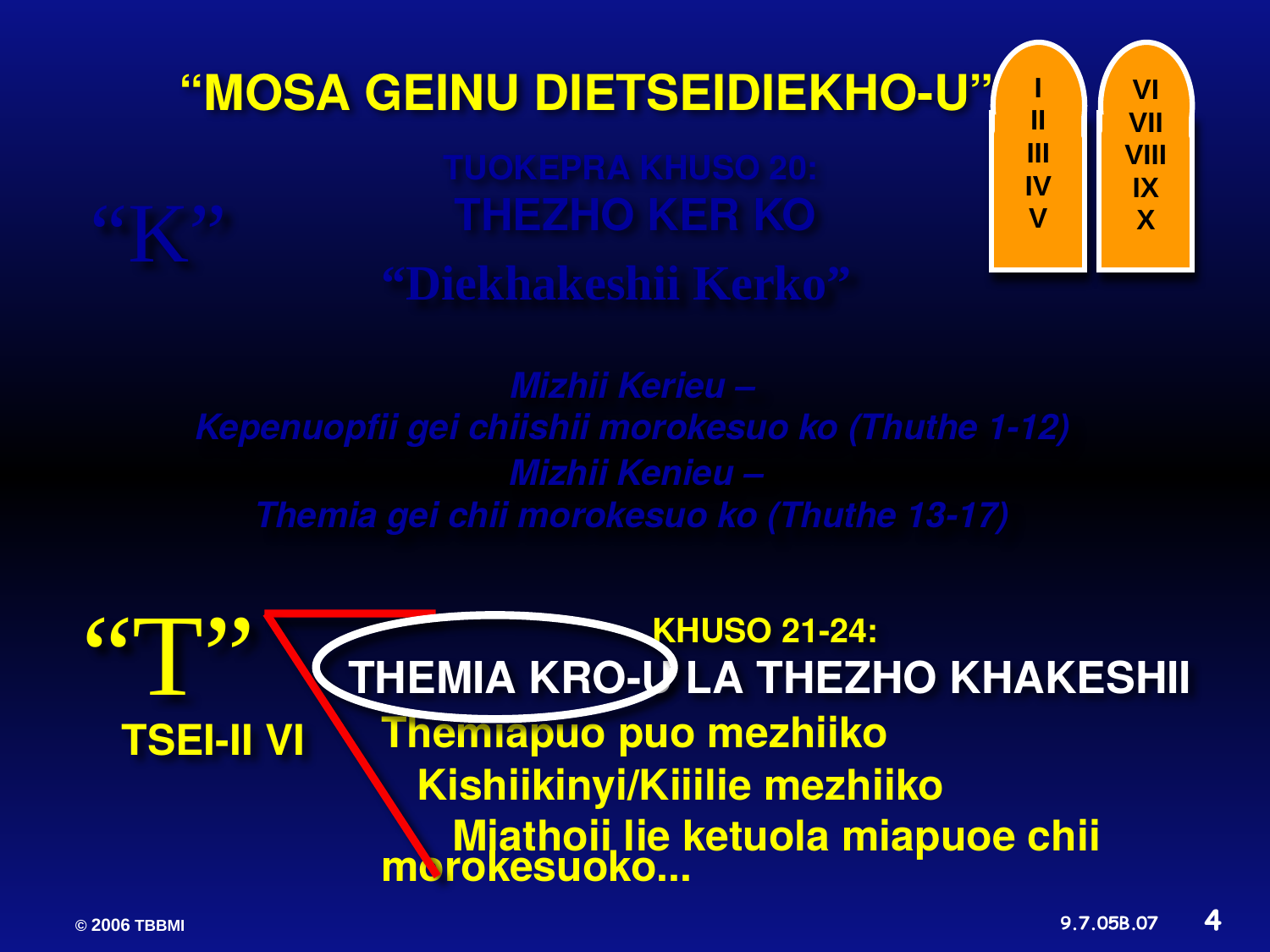

I
II
III
IV
V
VI
VII
VIII
IX
X

“MOSA GEINU DIETSEIDIEKHO-U”

TUOKEPRA KHUSO 20:
THEZHO KER KO

“K”

“Diekhakeshii Kerko”

 Mizhii Kerieu –
Kepenuopfii gei chiishii morokesuo ko (Thuthe 1-12)
  Mizhii Kenieu –
Themia gei chii morokesuo ko (Thuthe 13-17)

“T”
KHUSO 21-24:
THEMIA KRO-U LA THEZHO KHAKESHII

TSEI-II VI
Themiapuo puo mezhiiko
   Kishiikinyi/Kiiilie mezhiiko
      Miathoii lie ketuola miapuoe chii                      	morokesuoko...

4

07